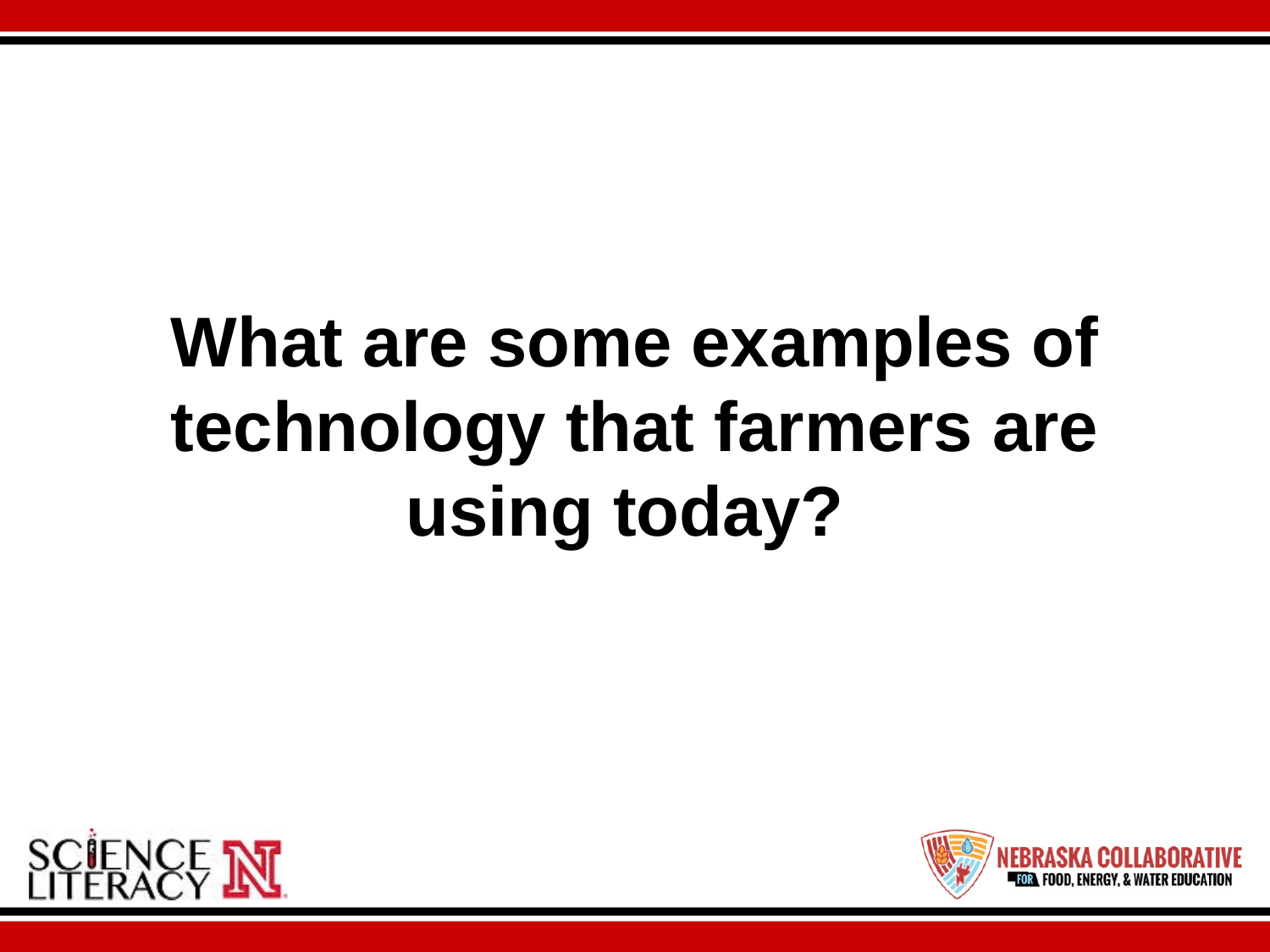

# What are some examples of technology that farmers are using today?